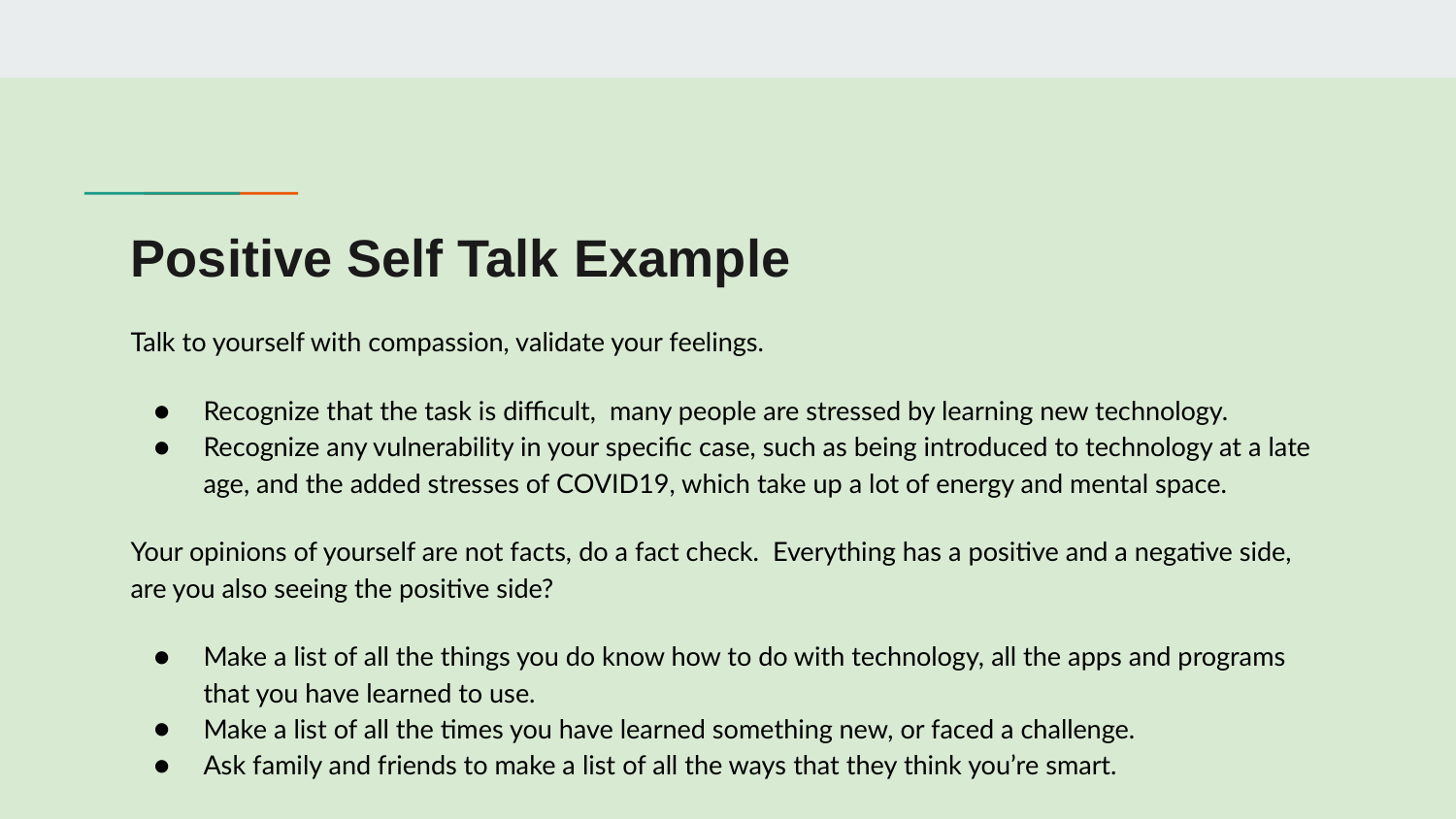

# Positive Self Talk Example
Talk to yourself with compassion, validate your feelings.
Recognize that the task is difficult,  many people are stressed by learning new technology.
Recognize any vulnerability in your specific case, such as being introduced to technology at a late age, and the added stresses of COVID19, which take up a lot of energy and mental space.
Your opinions of yourself are not facts, do a fact check.  Everything has a positive and a negative side, are you also seeing the positive side?
Make a list of all the things you do know how to do with technology, all the apps and programs that you have learned to use.
Make a list of all the times you have learned something new, or faced a challenge.
Ask family and friends to make a list of all the ways that they think you’re smart.